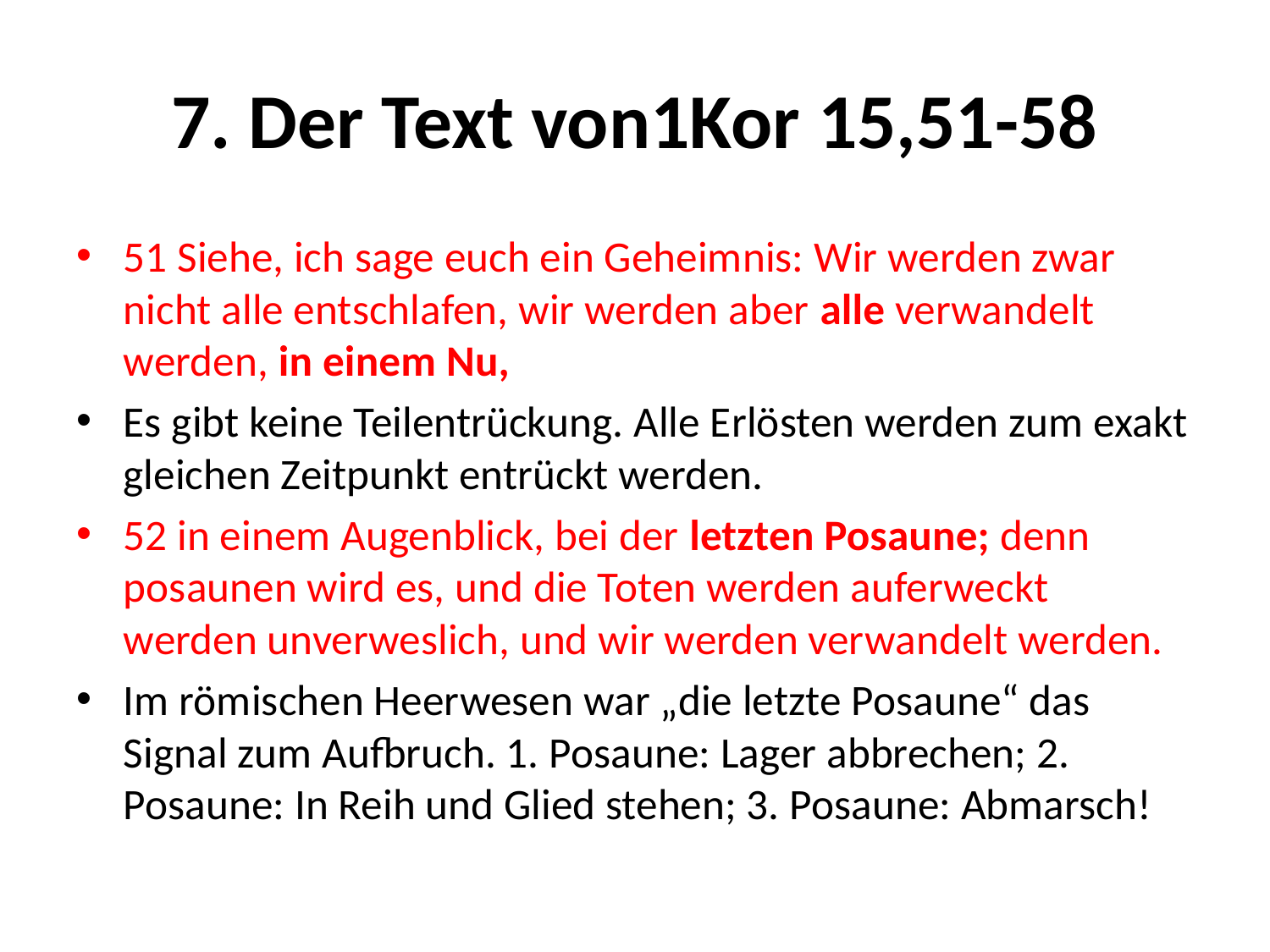

# 7. Der Text von1Kor 15,51-58
51 Siehe, ich sage euch ein Geheimnis: Wir werden zwar nicht alle entschlafen, wir werden aber alle verwandelt werden, in einem Nu,
Es gibt keine Teilentrückung. Alle Erlösten werden zum exakt gleichen Zeitpunkt entrückt werden.
52 in einem Augenblick, bei der letzten Posaune; denn posaunen wird es, und die Toten werden auferweckt werden unverweslich, und wir werden verwandelt werden.
Im römischen Heerwesen war „die letzte Posaune“ das Signal zum Aufbruch. 1. Posaune: Lager abbrechen; 2. Posaune: In Reih und Glied stehen; 3. Posaune: Abmarsch!